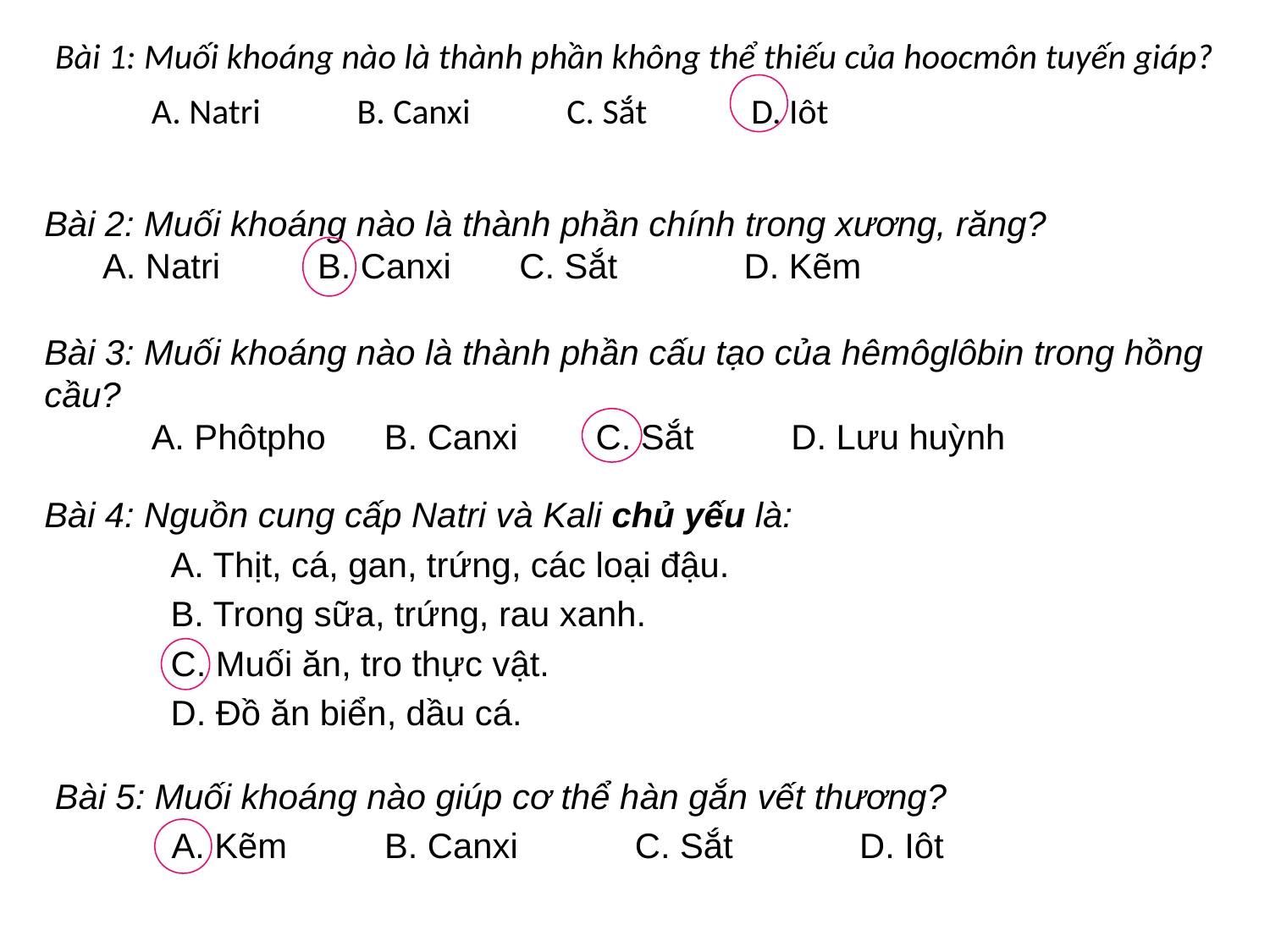

Bài 1: Muối khoáng nào là thành phần không thể thiếu của hoocmôn tuyến giáp?
            A. Natri            B. Canxi            C. Sắt             D. Iôt

Bài 2: Muối khoáng nào là thành phần chính trong xương, răng?
      A. Natri          B. Canxi       C. Sắt             D. Kẽm

Bài 3: Muối khoáng nào là thành phần cấu tạo của hêmôglôbin trong hồng cầu?
           A. Phôtpho      B. Canxi        C. Sắt          D. Lưu huỳnh

Bài 4: Nguồn cung cấp Natri và Kali chủ yếu là:
             A. Thịt, cá, gan, trứng, các loại đậu.
             B. Trong sữa, trứng, rau xanh.
             C. Muối ăn, tro thực vật.
             D. Đồ ăn biển, dầu cá.

Bài 5: Muối khoáng nào giúp cơ thể hàn gắn vết thương?
            A. Kẽm          B. Canxi            C. Sắt             D. Iôt